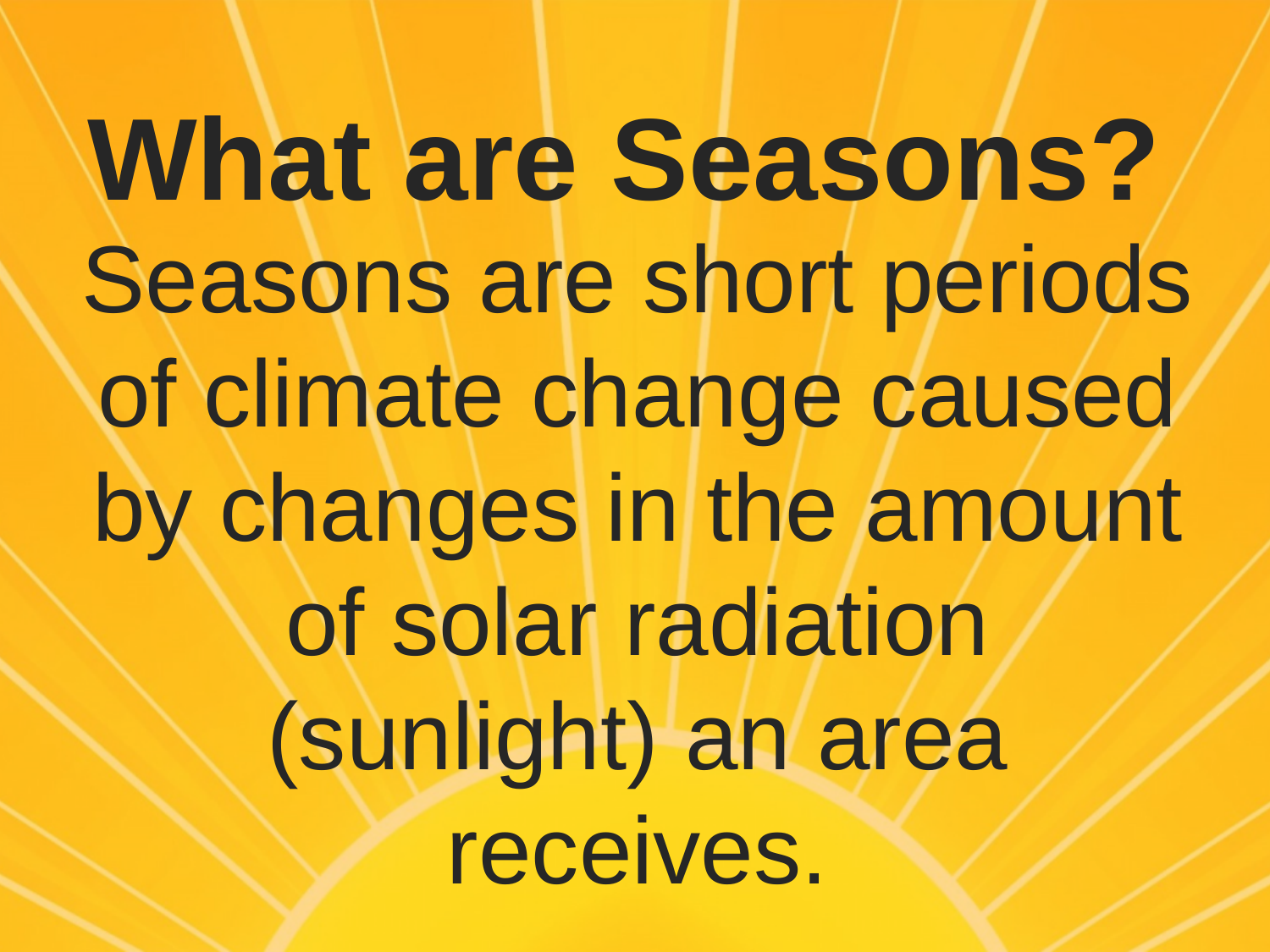

# What are Seasons?
Seasons are short periods of climate change caused by changes in the amount of solar radiation (sunlight) an area receives.